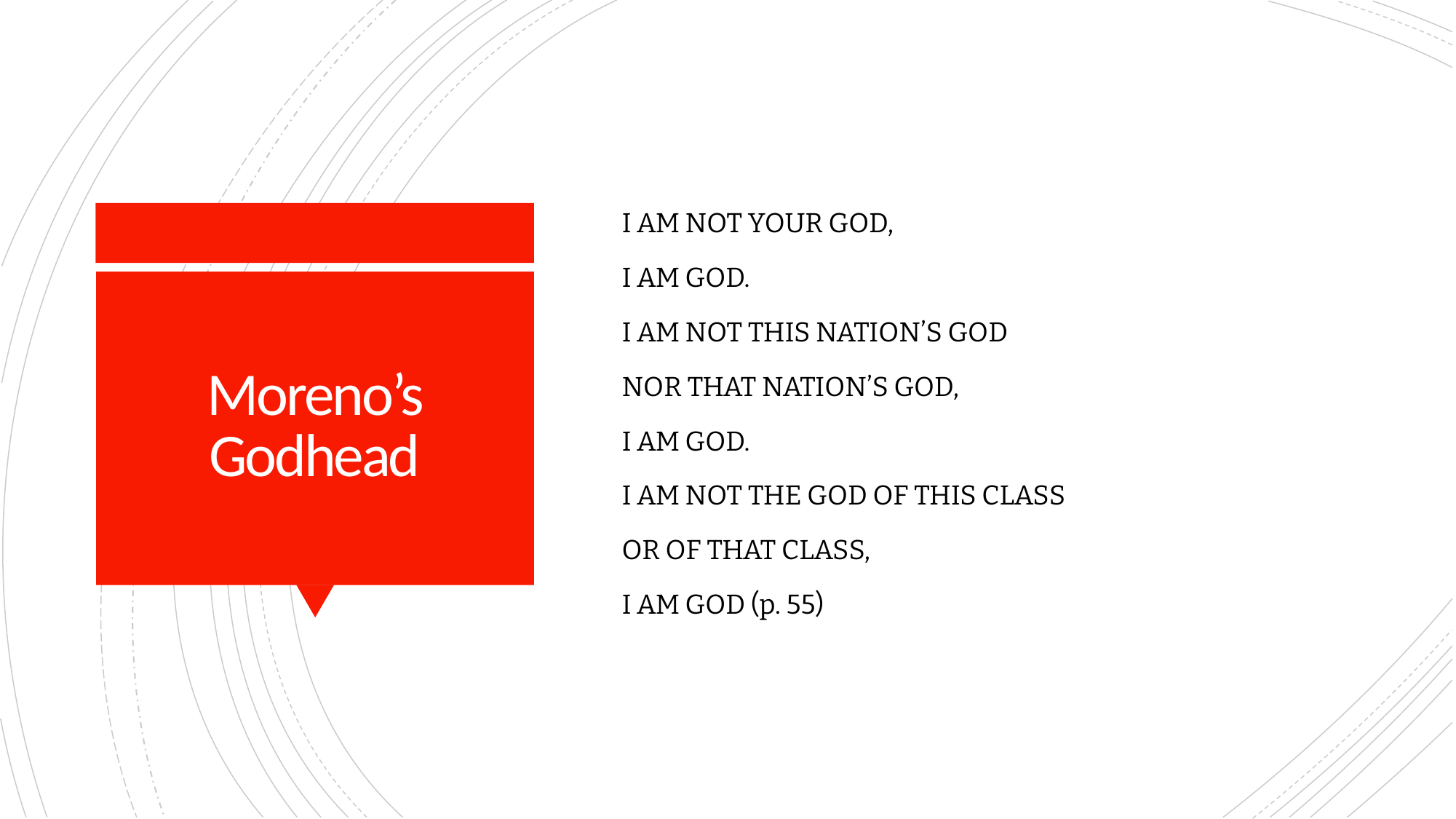

I AM NOT YOUR GOD,
I AM GOD.
I AM NOT THIS NATION’S GOD
NOR THAT NATION’S GOD,
I AM GOD.
I AM NOT THE GOD OF THIS CLASS
OR OF THAT CLASS,
I AM GOD (p. 55)
# Moreno’s Godhead